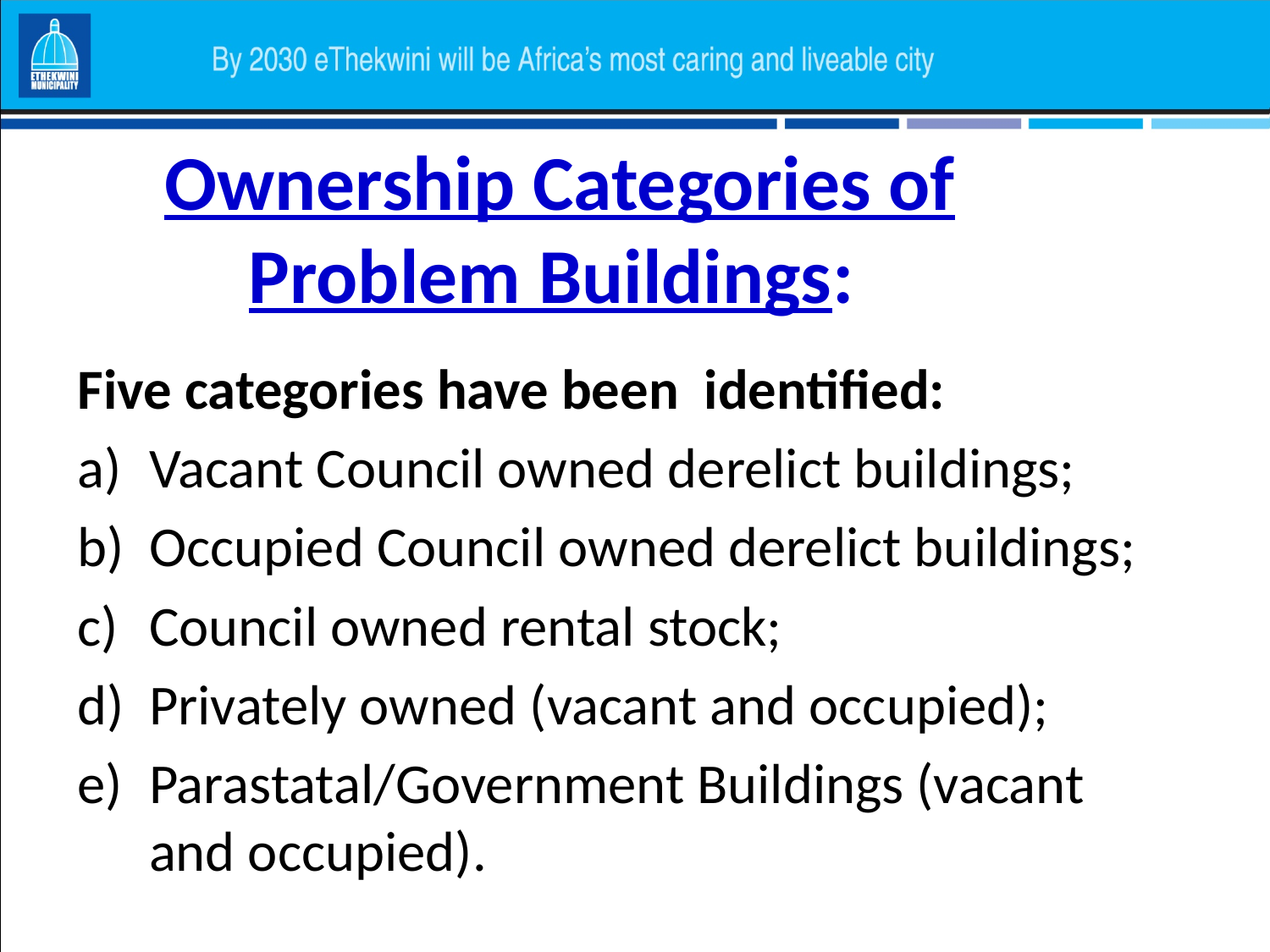

# Ownership Categories of Problem Buildings:
Five categories have been  identified:
Vacant Council owned derelict buildings;
Occupied Council owned derelict buildings;
Council owned rental stock;
Privately owned (vacant and occupied);
Parastatal/Government Buildings (vacant and occupied).